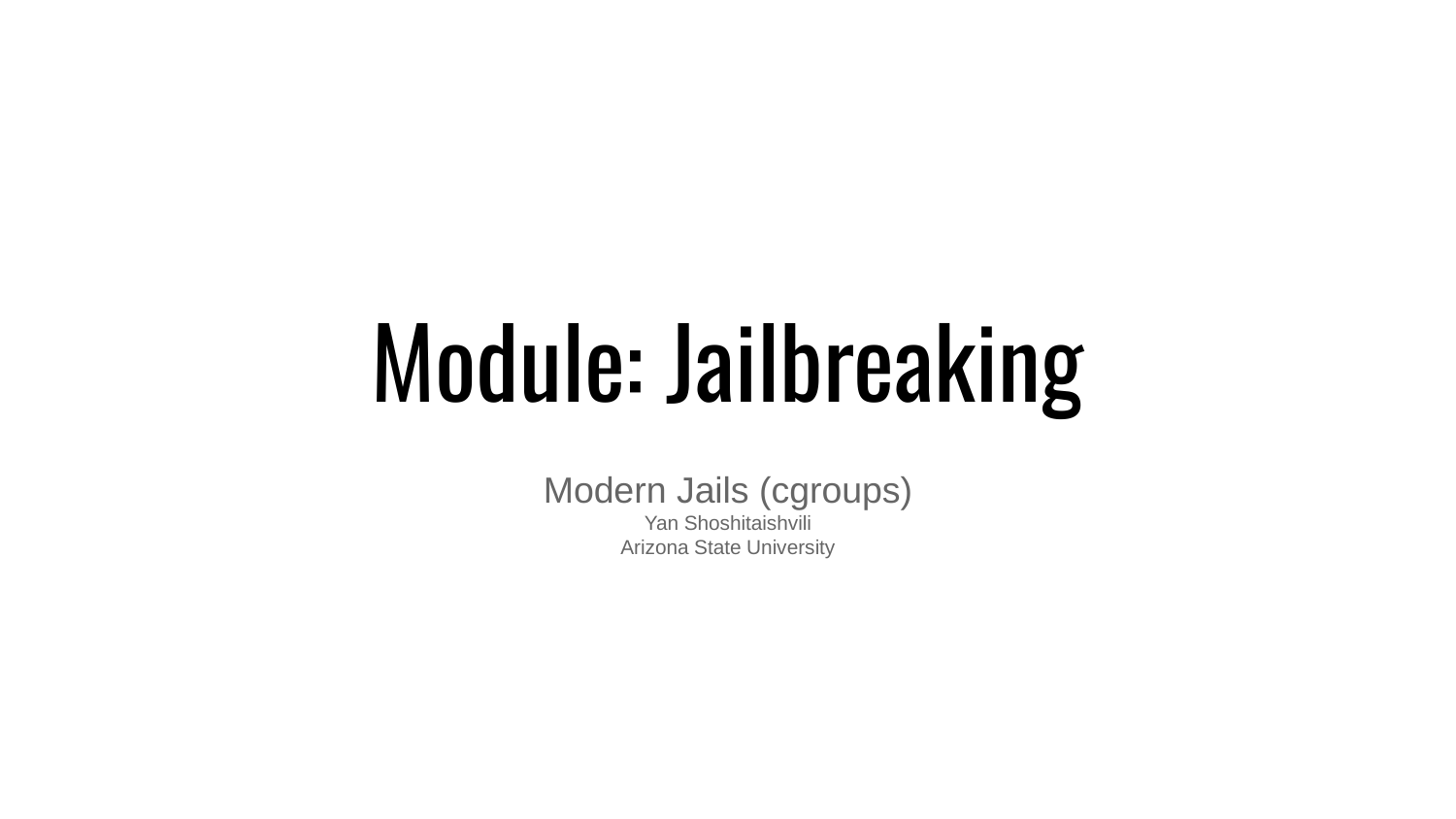

# Module: Jailbreaking
Modern Jails (cgroups)
Yan Shoshitaishvili
Arizona State University